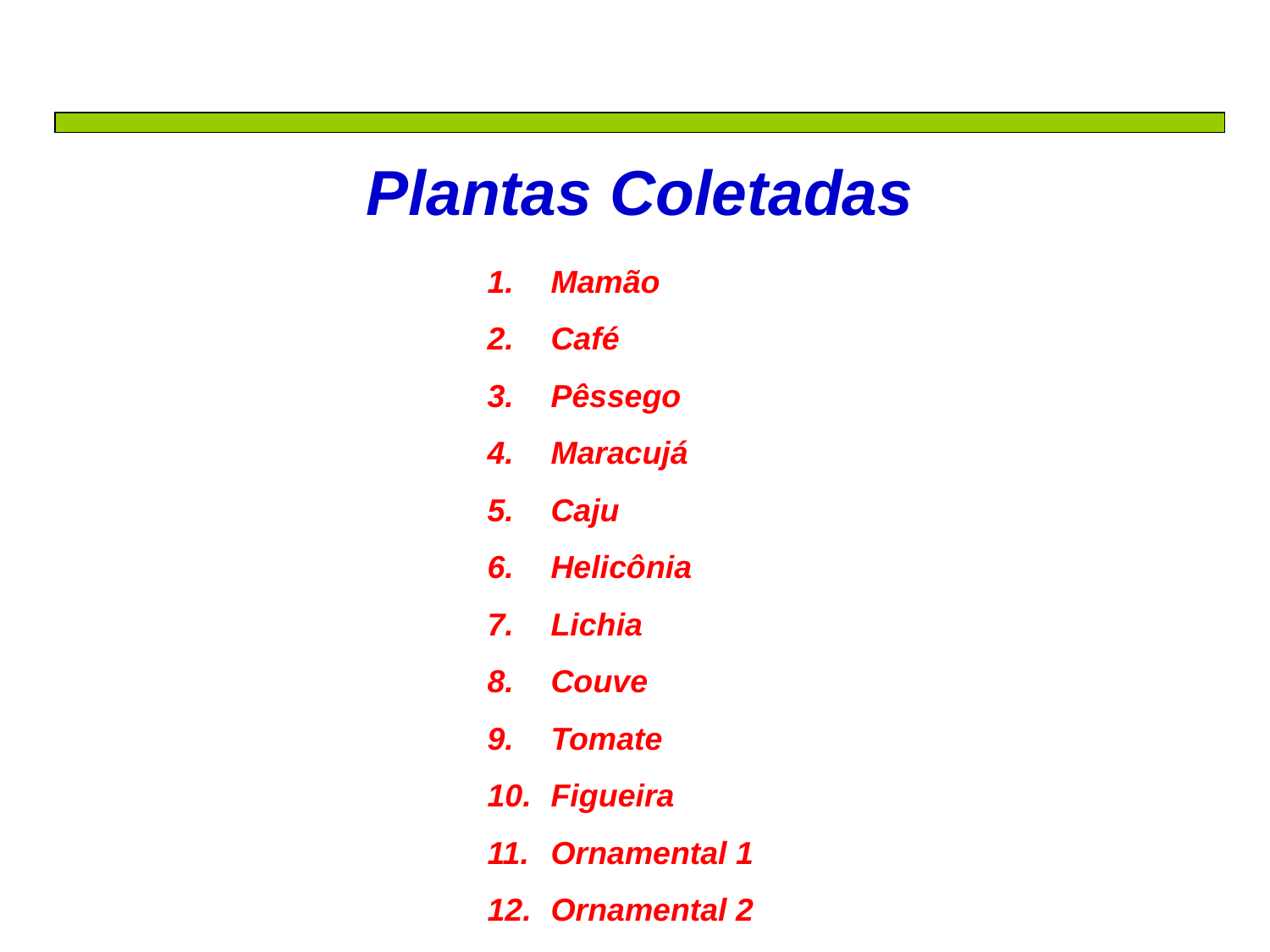

Plantas Coletadas
Mamão
Café
Pêssego
Maracujá
Caju
Helicônia
Lichia
Couve
Tomate
Figueira
Ornamental 1
Ornamental 2